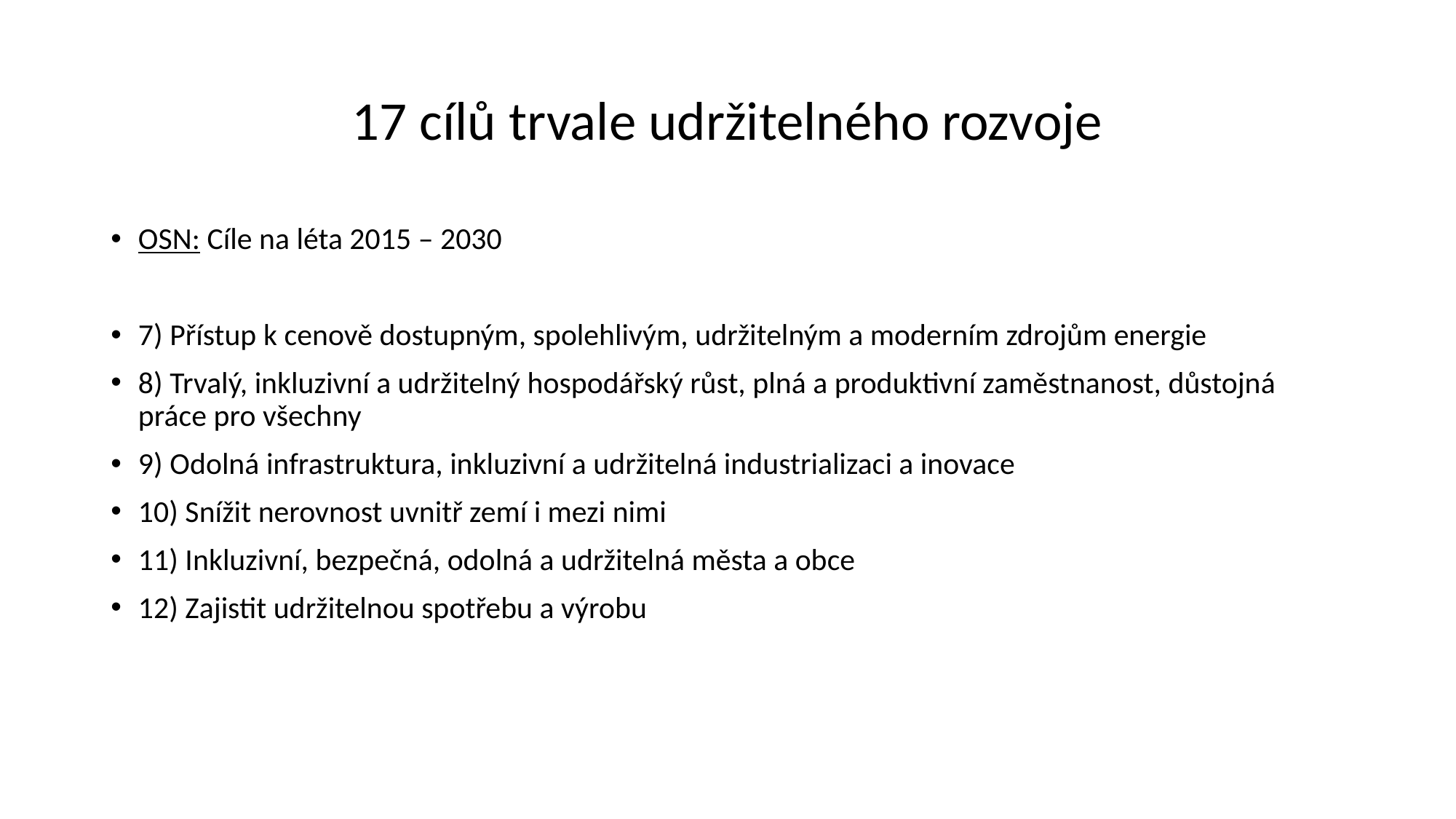

# 17 cílů trvale udržitelného rozvoje
OSN: Cíle na léta 2015 – 2030

7) Přístup k cenově dostupným, spolehlivým, udržitelným a moderním zdrojům energie
8) Trvalý, inkluzivní a udržitelný hospodářský růst, plná a produktivní zaměstnanost, důstojná práce pro všechny
9) Odolná infrastruktura, inkluzivní a udržitelná industrializaci a inovace
10) Snížit nerovnost uvnitř zemí i mezi nimi
11) Inkluzivní, bezpečná, odolná a udržitelná města a obce
12) Zajistit udržitelnou spotřebu a výrobu